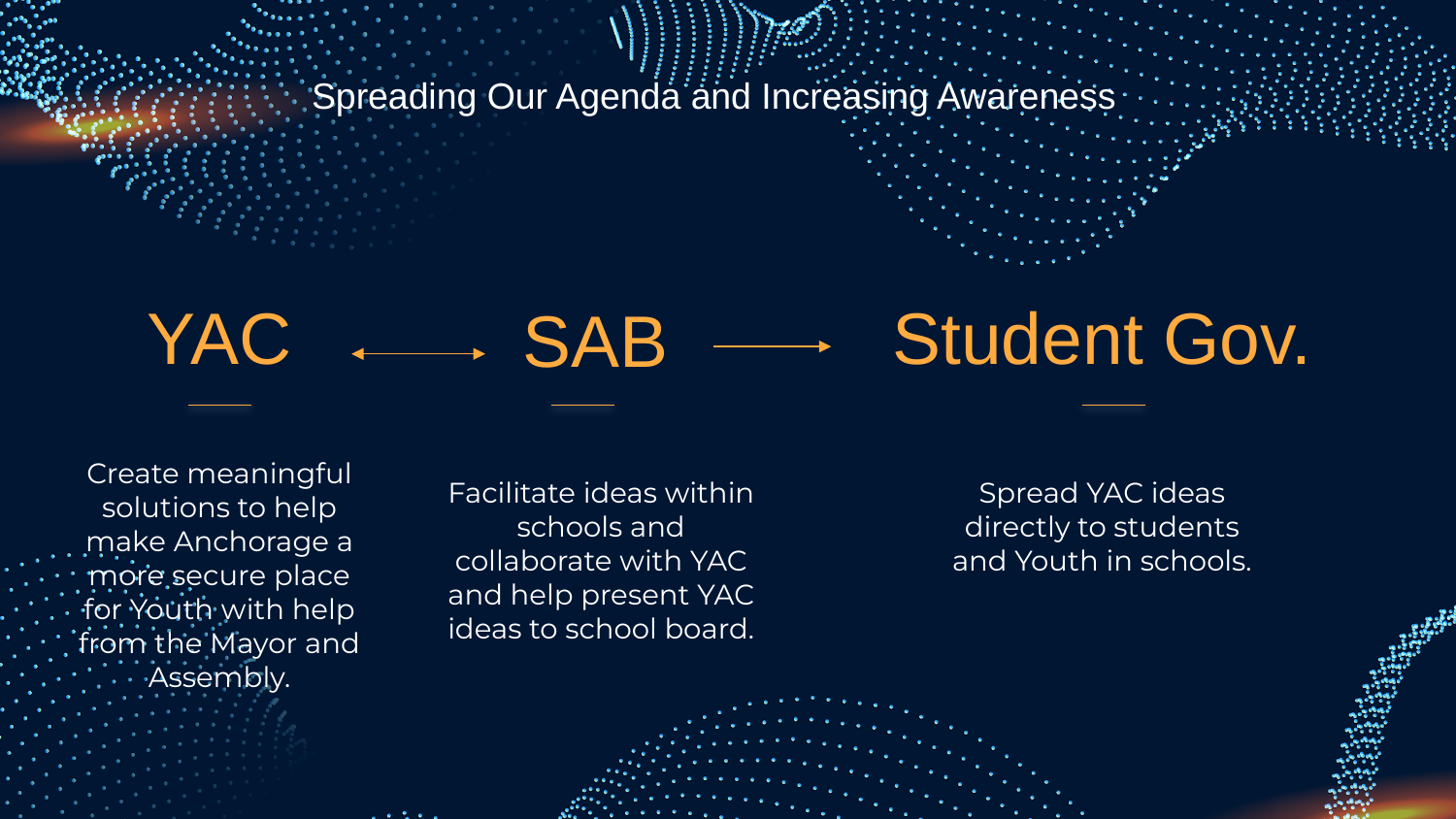

Spreading Our Agenda and Increasing Awareness
YAC
Student Gov.
SAB
Create meaningful solutions to help make Anchorage a more secure place for Youth with help from the Mayor and Assembly.
Facilitate ideas within schools and collaborate with YAC and help present YAC ideas to school board.
Spread YAC ideas directly to students and Youth in schools.